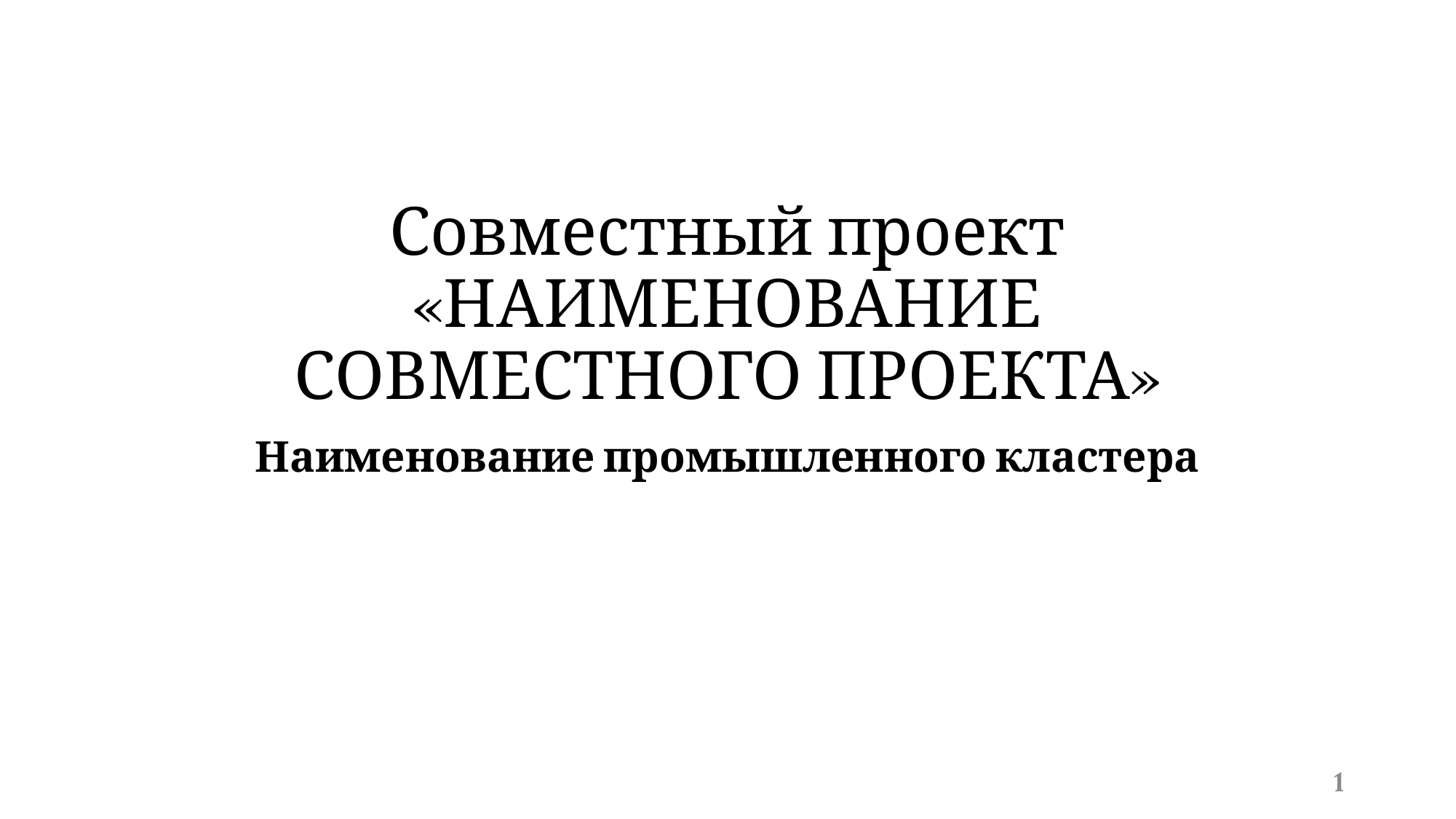

# Совместный проект «НАИМЕНОВАНИЕ СОВМЕСТНОГО ПРОЕКТА»
Наименование промышленного кластера
1